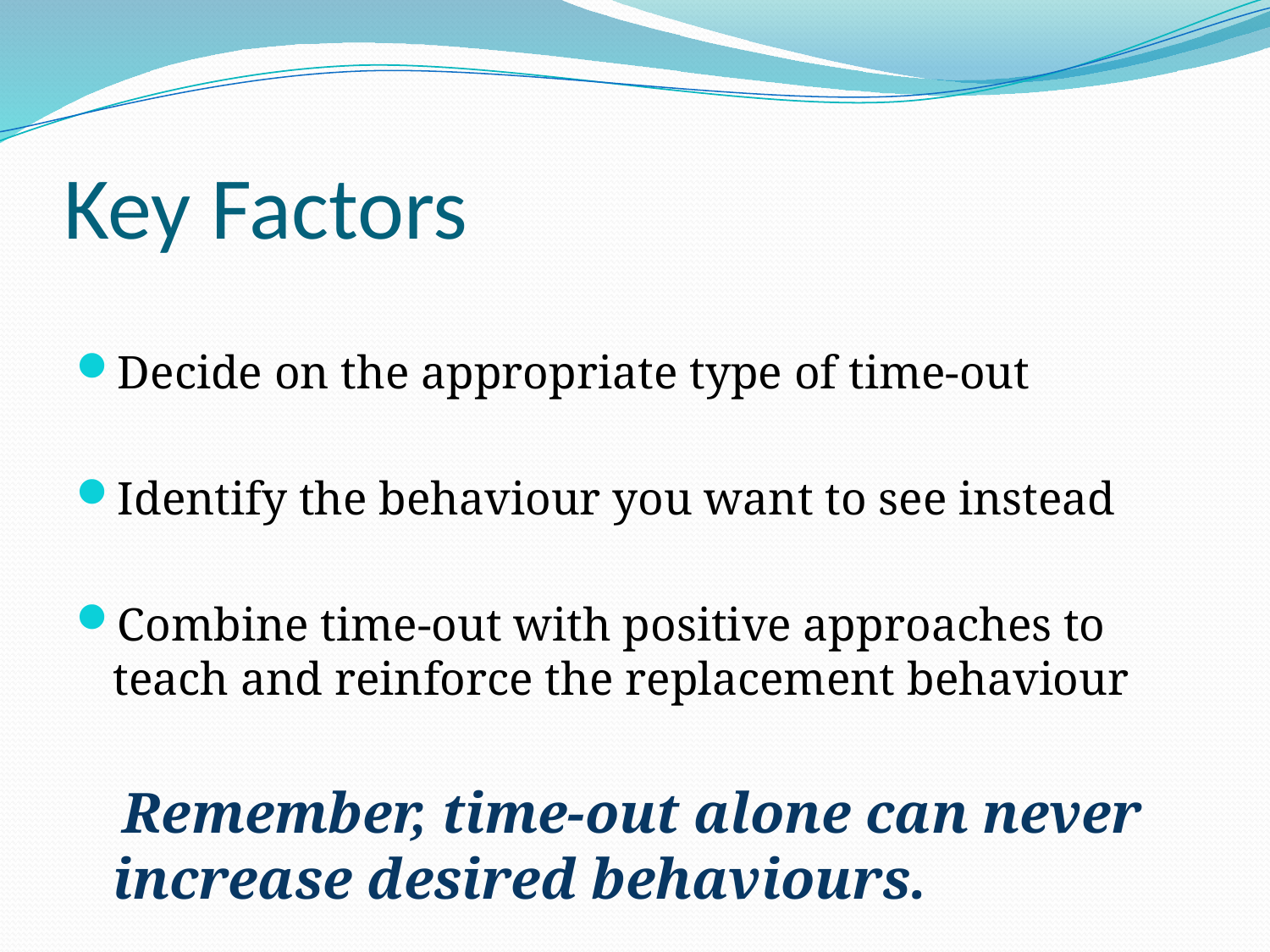

# Key Factors

Decide on the appropriate type of time-out

Identify the behaviour you want to see instead

Combine time-out with positive approaches to teach and reinforce the replacement behaviour

    Remember, time-out alone can never increase desired behaviours.